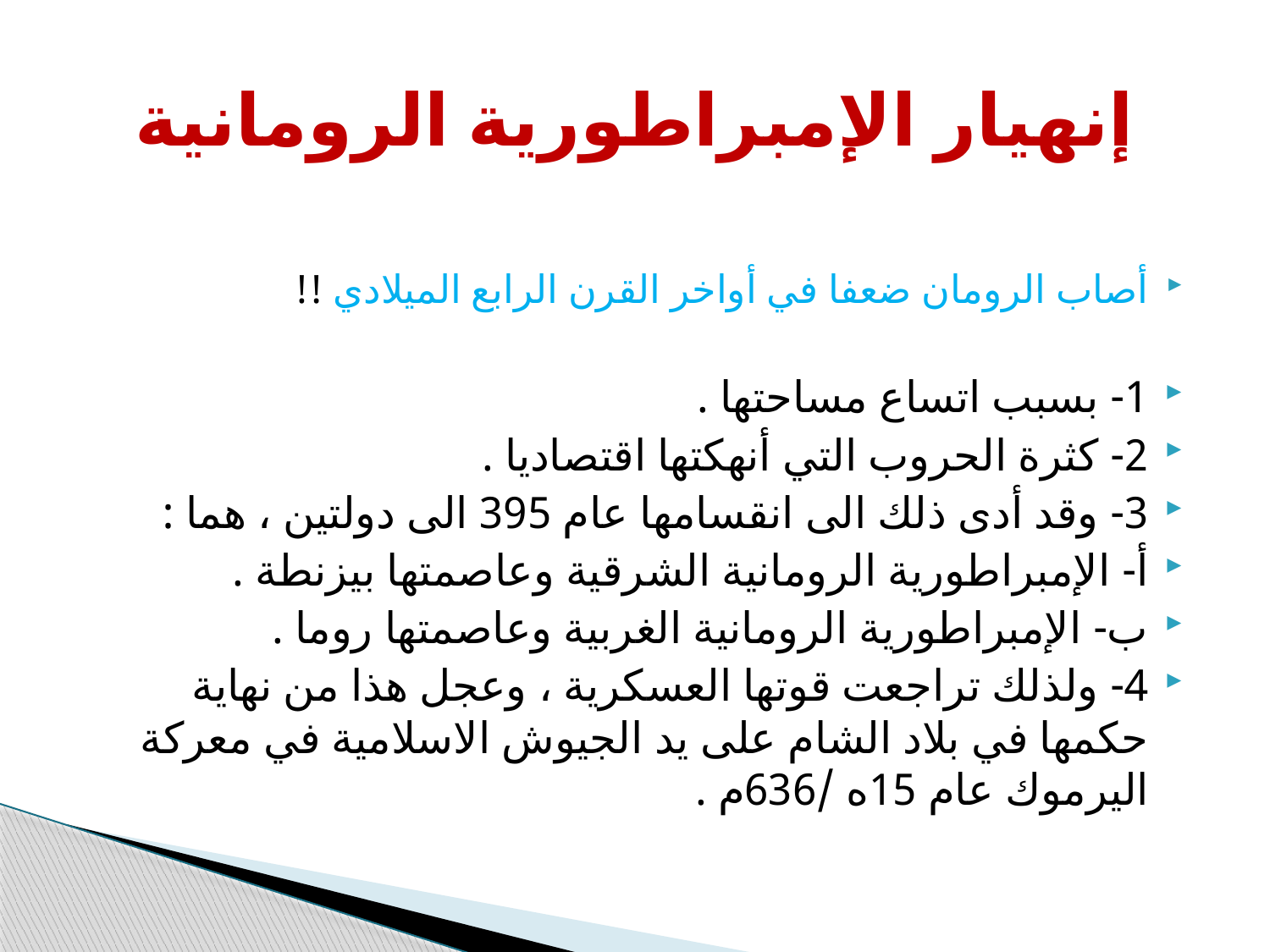

# إنهيار الإمبراطورية الرومانية

أصاب الرومان ضعفا في أواخر القرن الرابع الميلادي !!

1- بسبب اتساع مساحتها .
2- كثرة الحروب التي أنهكتها اقتصاديا .
3- وقد أدى ذلك الى انقسامها عام 395 الى دولتين ، هما :
أ- الإمبراطورية الرومانية الشرقية وعاصمتها بيزنطة .
ب- الإمبراطورية الرومانية الغربية وعاصمتها روما .
4- ولذلك تراجعت قوتها العسكرية ، وعجل هذا من نهاية حكمها في بلاد الشام على يد الجيوش الاسلامية في معركة اليرموك عام 15ه /636م .